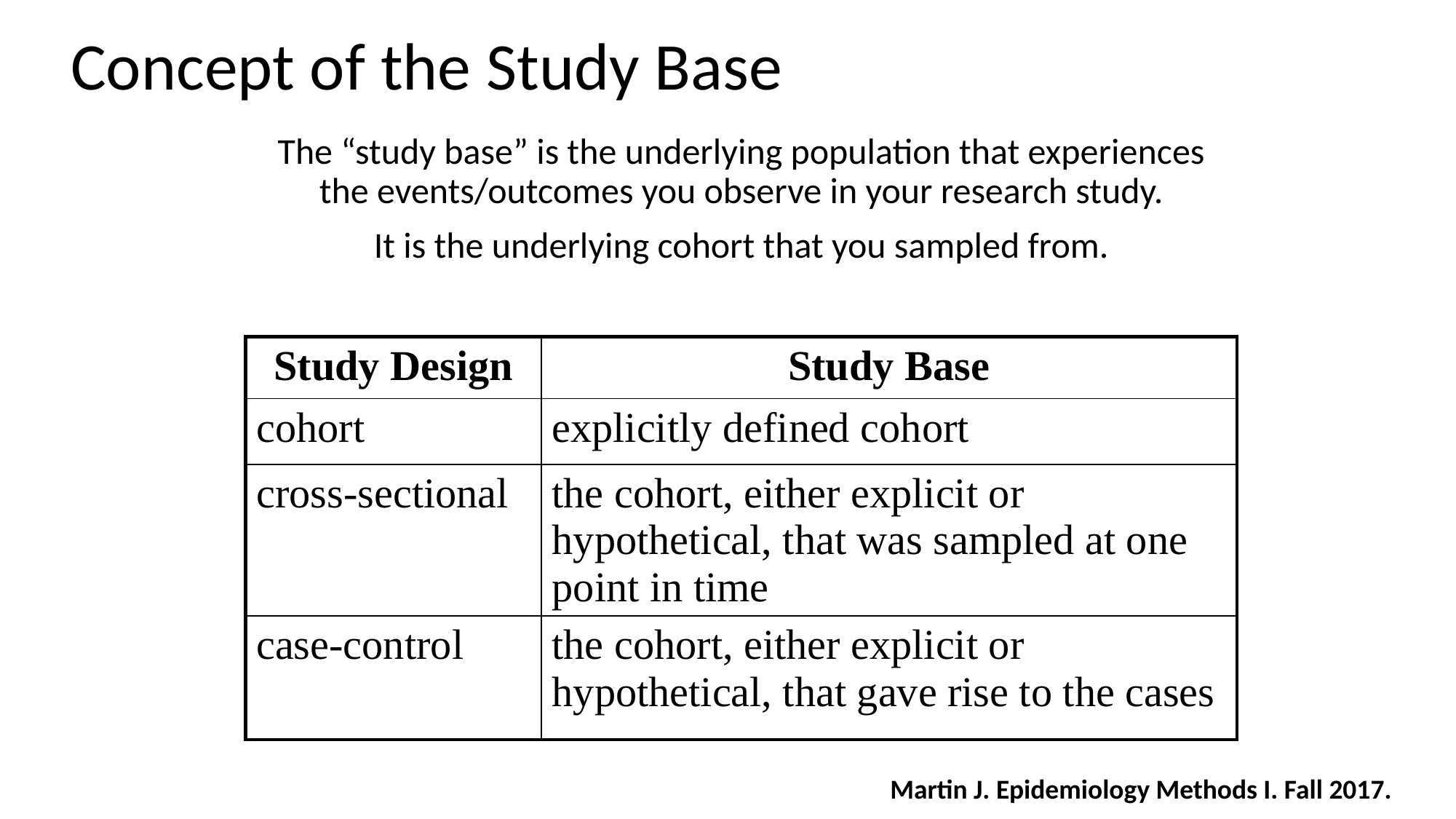

# Concept of the Study Base
The “study base” is the underlying population that experiences the events/outcomes you observe in your research study.
It is the underlying cohort that you sampled from.
| Study Design | Study Base |
| --- | --- |
| cohort | explicitly defined cohort |
| cross-sectional | the cohort, either explicit or hypothetical, that was sampled at one point in time |
| case-control | the cohort, either explicit or hypothetical, that gave rise to the cases |
Martin J. Epidemiology Methods I. Fall 2017.